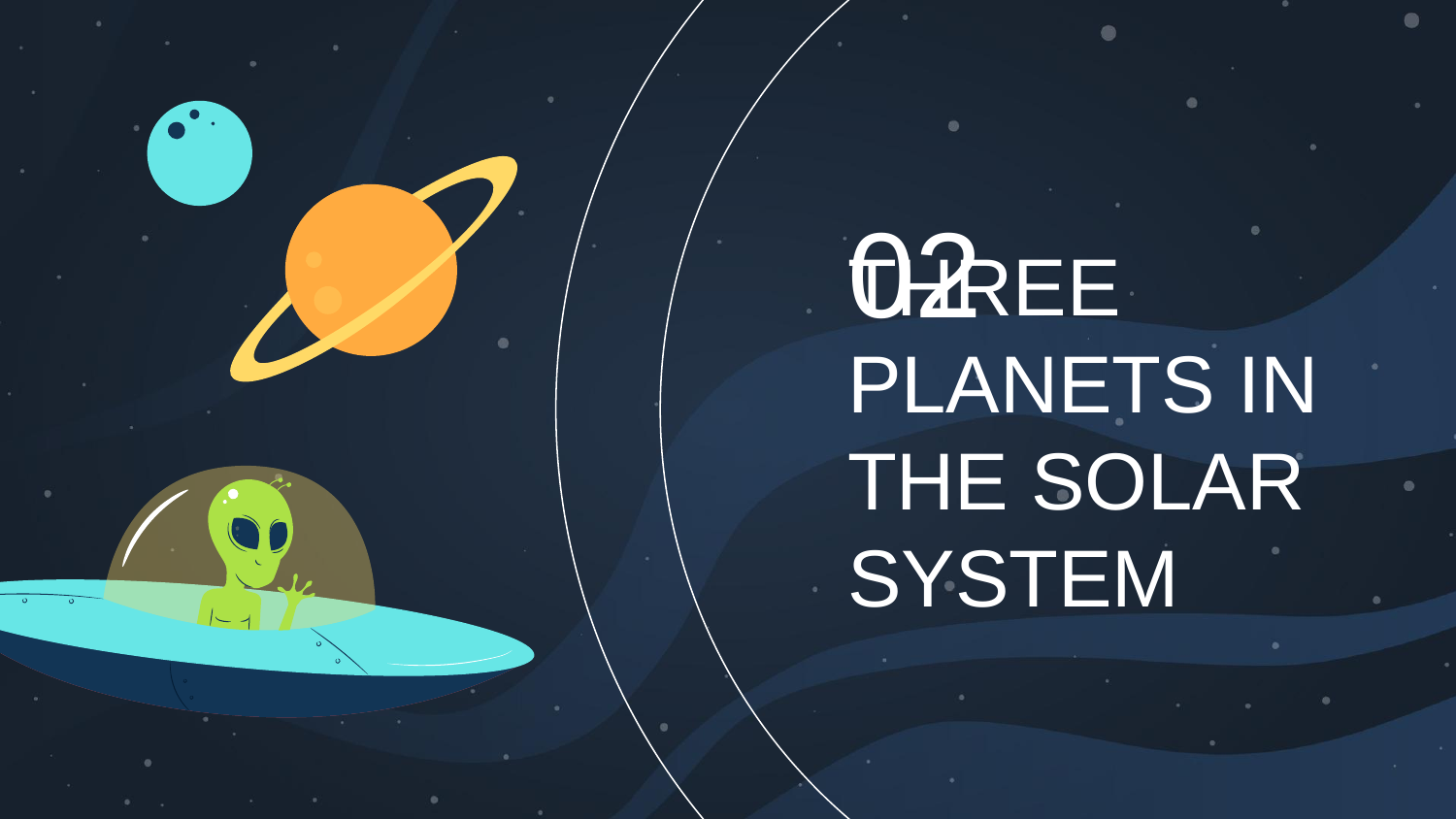

02
# THREE PLANETS IN THE SOLAR SYSTEM